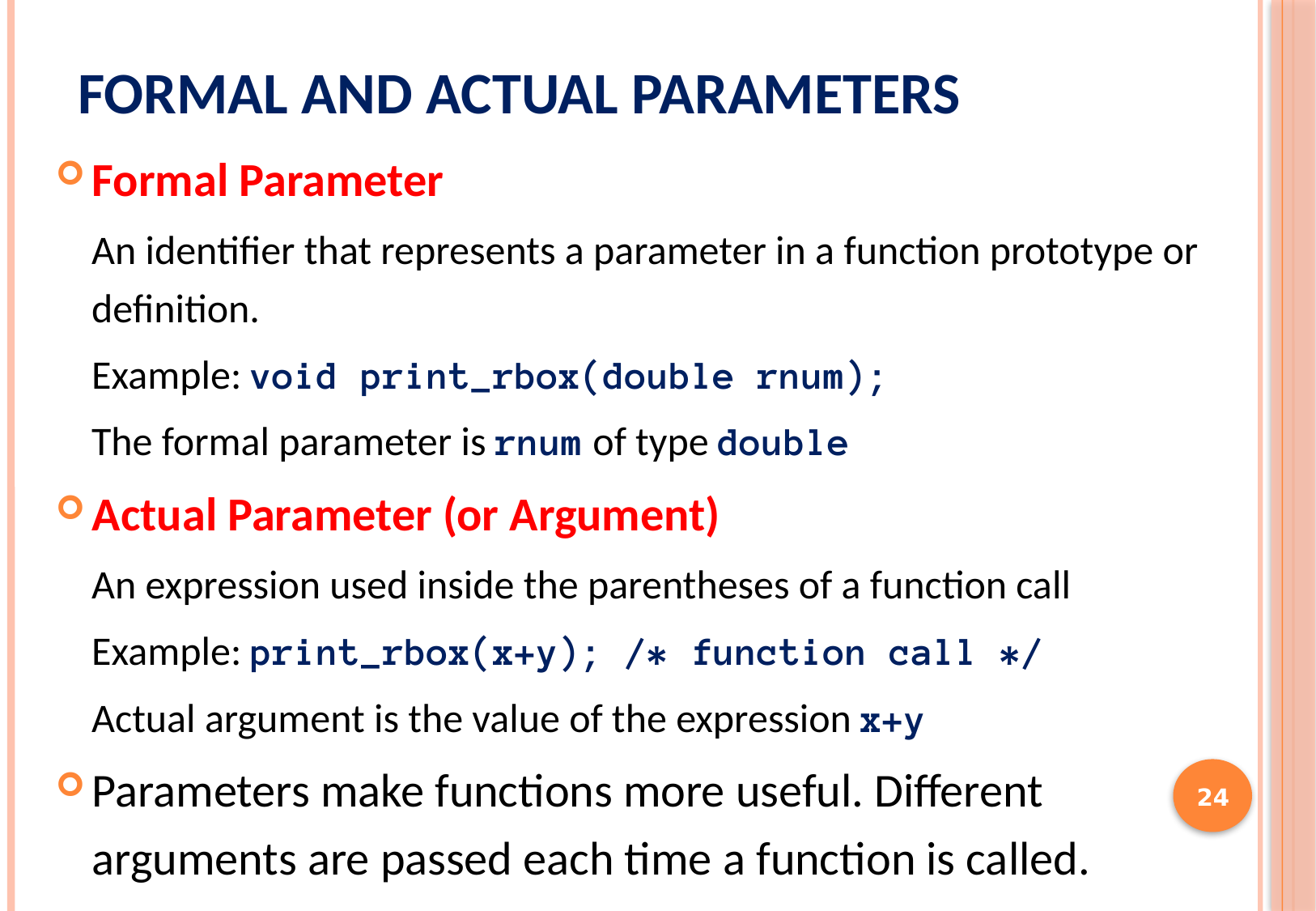

# Formal and Actual Parameters
Formal Parameter
An identifier that represents a parameter in a function prototype or definition.
Example: void print_rbox(double rnum);
The formal parameter is rnum of type double
Actual Parameter (or Argument)
An expression used inside the parentheses of a function call
Example: print_rbox(x+y); /* function call */
Actual argument is the value of the expression x+y
Parameters make functions more useful. Different arguments are passed each time a function is called.
24